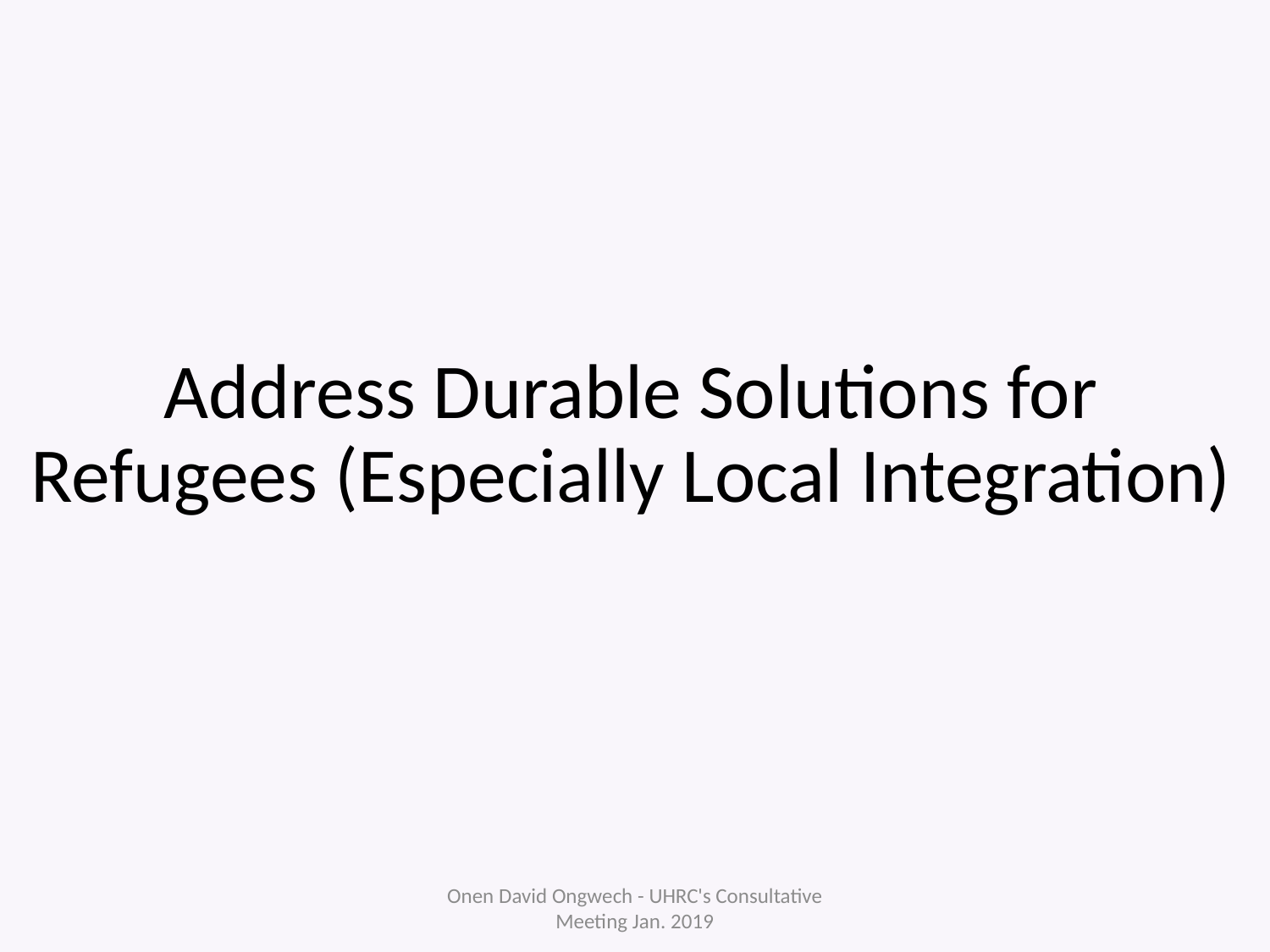

# Address Durable Solutions for Refugees (Especially Local Integration)
Onen David Ongwech - UHRC's Consultative Meeting Jan. 2019